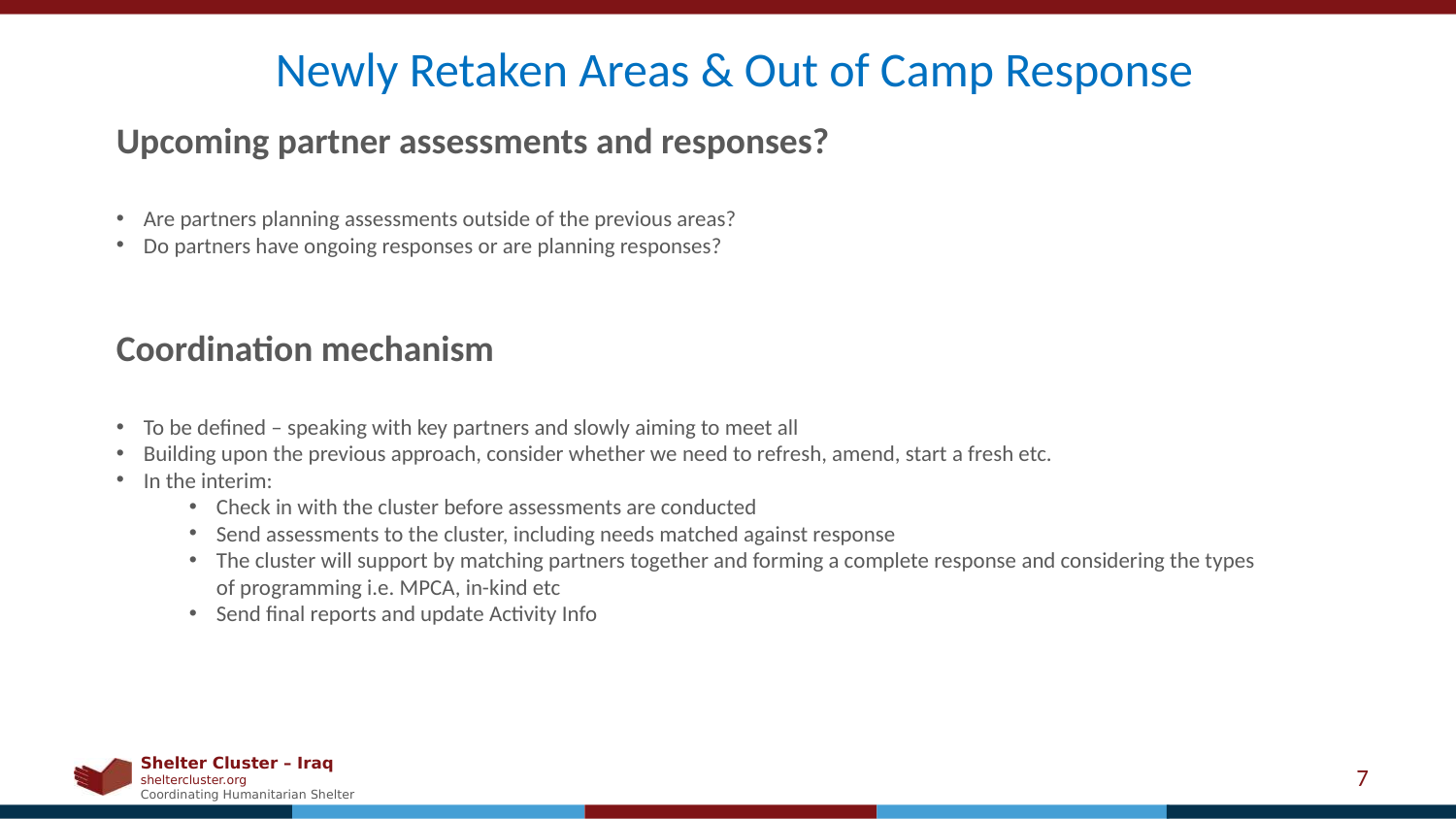

Newly Retaken Areas & Out of Camp Response
Upcoming partner assessments and responses?

Are partners planning assessments outside of the previous areas?
Do partners have ongoing responses or are planning responses?
Coordination mechanism

To be defined – speaking with key partners and slowly aiming to meet all
Building upon the previous approach, consider whether we need to refresh, amend, start a fresh etc.
In the interim:
Check in with the cluster before assessments are conducted
Send assessments to the cluster, including needs matched against response
The cluster will support by matching partners together and forming a complete response and considering the types of programming i.e. MPCA, in-kind etc
Send final reports and update Activity Info

7